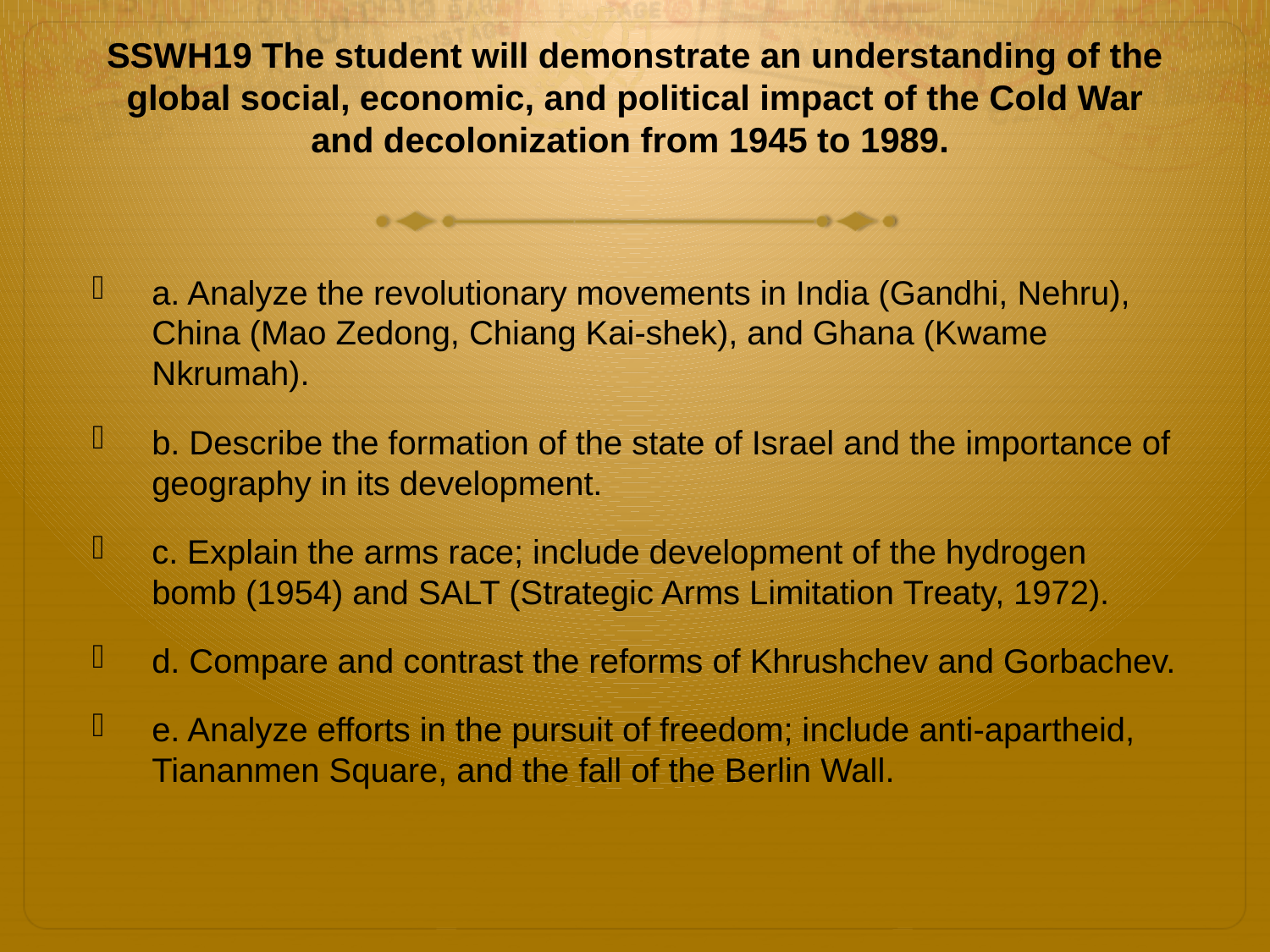

# SSWH19 The student will demonstrate an understanding of the global social, economic, and political impact of the Cold War and decolonization from 1945 to 1989.
a. Analyze the revolutionary movements in India (Gandhi, Nehru), China (Mao Zedong, Chiang Kai-shek), and Ghana (Kwame Nkrumah).
b. Describe the formation of the state of Israel and the importance of geography in its development.
c. Explain the arms race; include development of the hydrogen bomb (1954) and SALT (Strategic Arms Limitation Treaty, 1972).
d. Compare and contrast the reforms of Khrushchev and Gorbachev.
e. Analyze efforts in the pursuit of freedom; include anti-apartheid, Tiananmen Square, and the fall of the Berlin Wall.